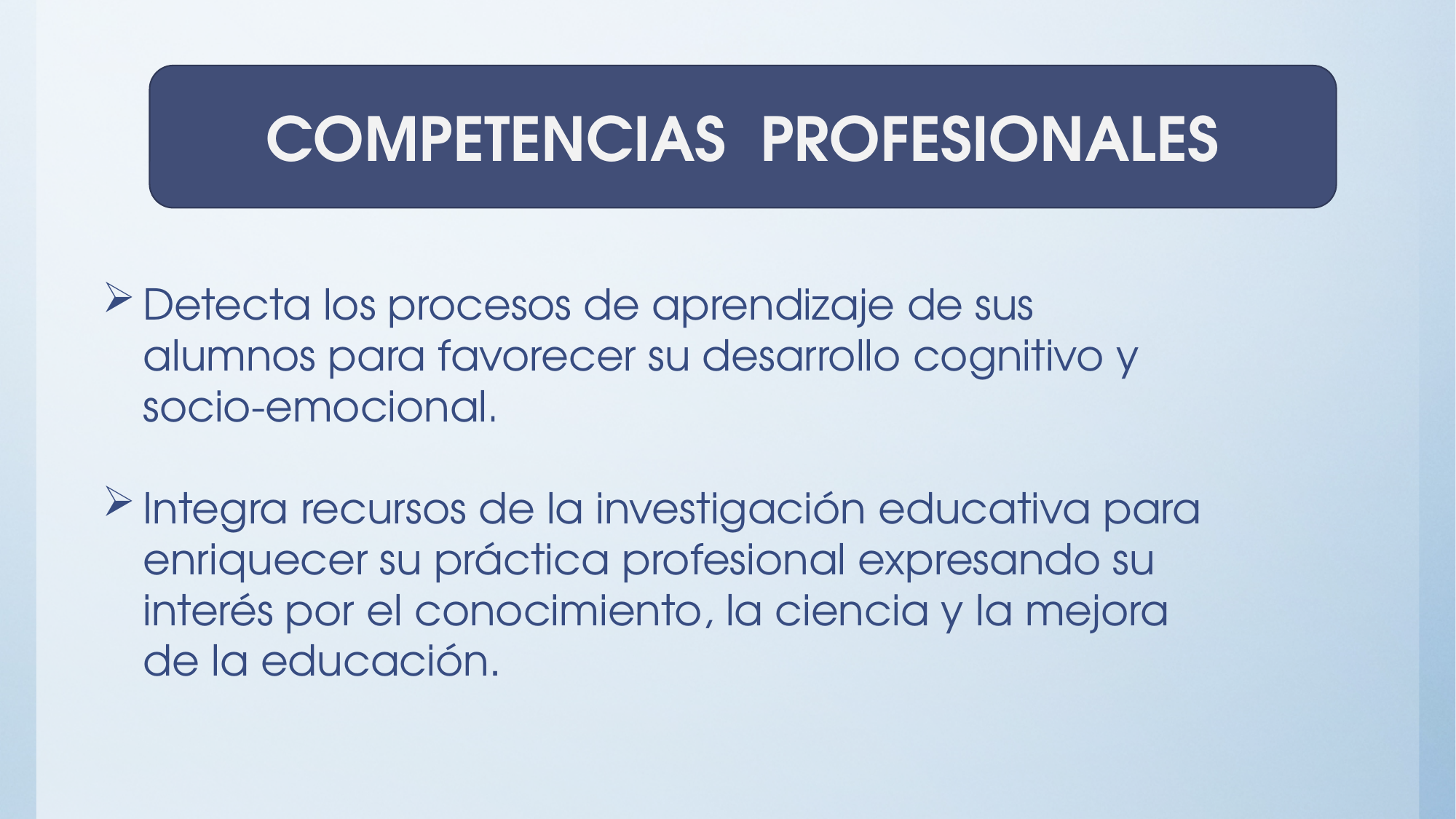

#
COMPETENCIAS  PROFESIONALES
Detecta los procesos de aprendizaje de sus alumnos para favorecer su desarrollo cognitivo y socio-emocional.

Integra recursos de la investigación educativa para enriquecer su práctica profesional expresando su interés por el conocimiento, la ciencia y la mejora de la educación.